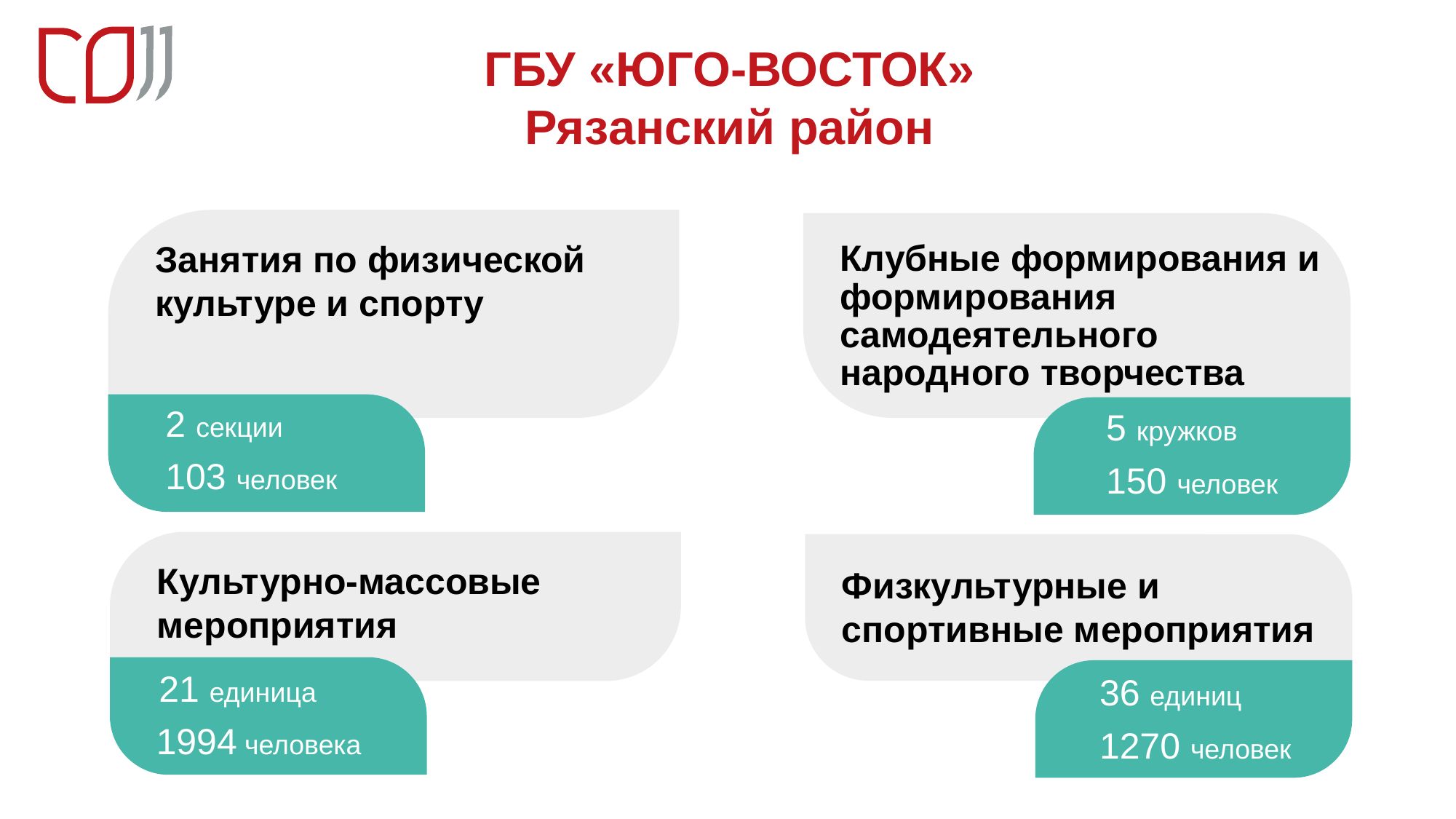

ГБУ «ЮГО-ВОСТОК»
Рязанский район

Занятия по физической культуре и спорту
Клубные формирования и формирования самодеятельного народного творчества

 2 секции
 103 человек

 5 кружков
 150 человек
Культурно-массовые мероприятия
Физкультурные и спортивные мероприятия

 21 единица
 1994 человека
 36 единиц
 1270 человек